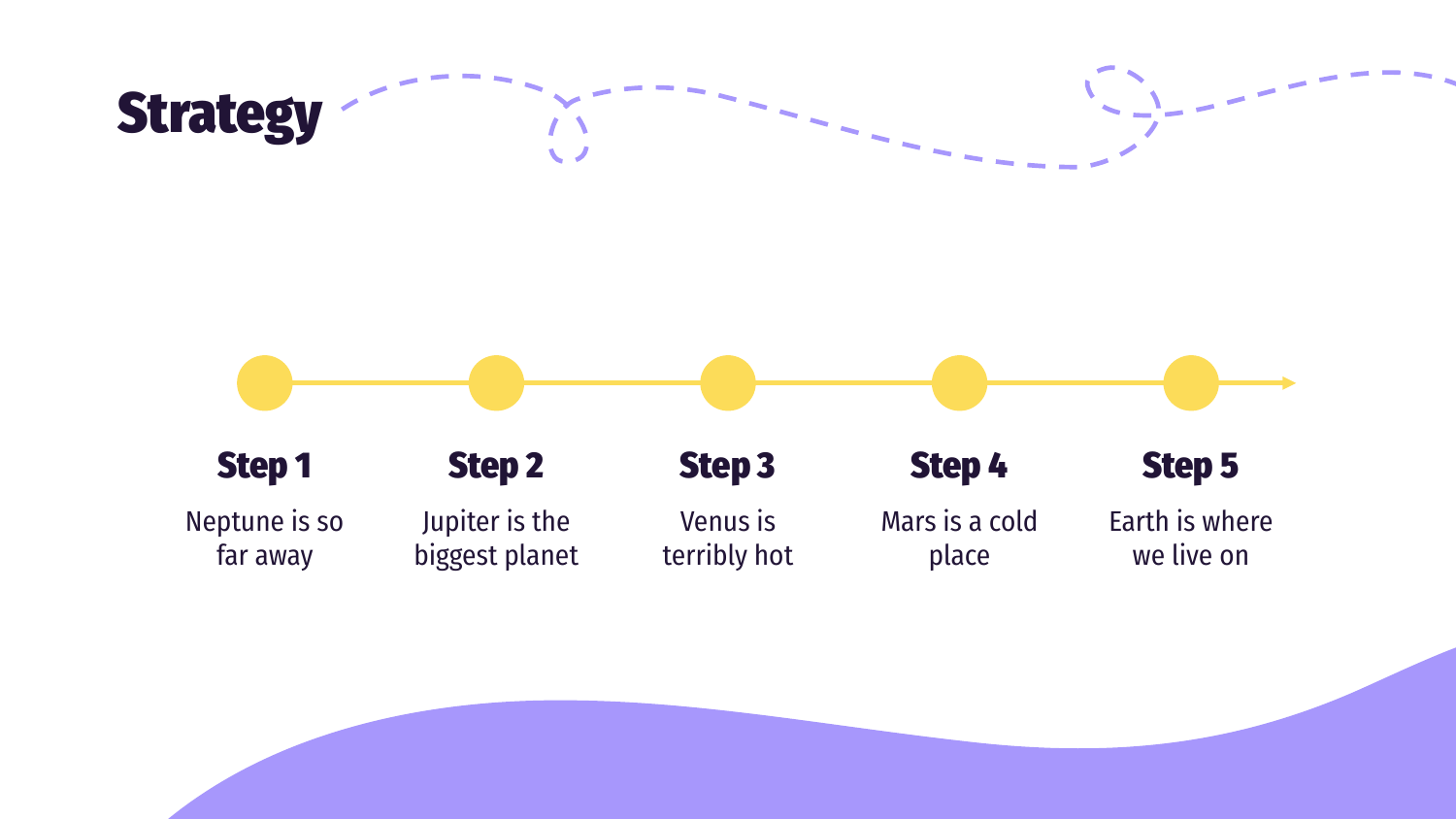

# Strategy

Step 1
Step 2
Step 3
Step 4
Step 5
Neptune is so far away
Jupiter is the biggest planet
Venus is terribly hot

Mars is a cold place

Earth is where we live on